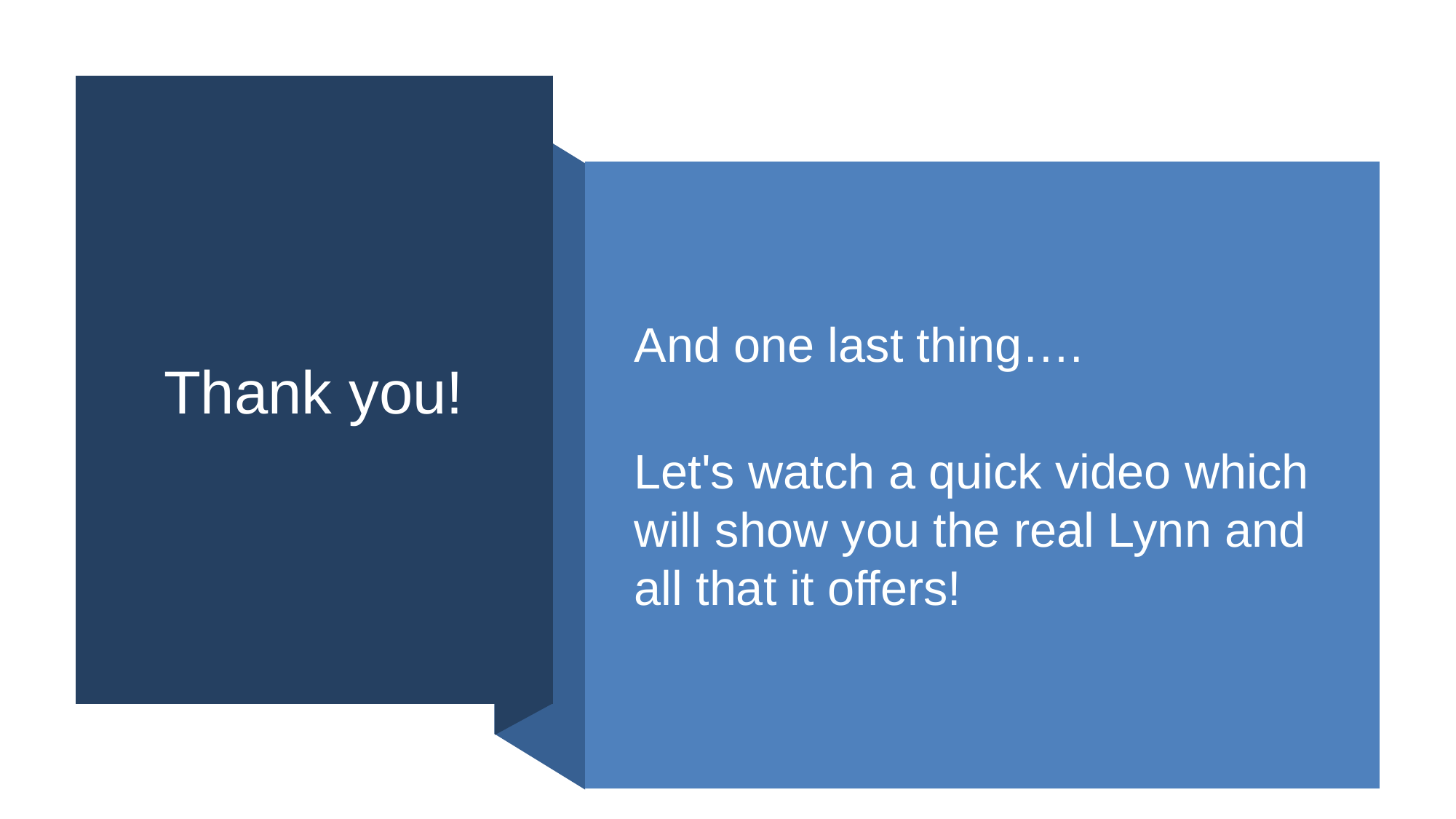

# Thank you!

And one last thing….
Let's watch a quick video which will show you the real Lynn and all that it offers!